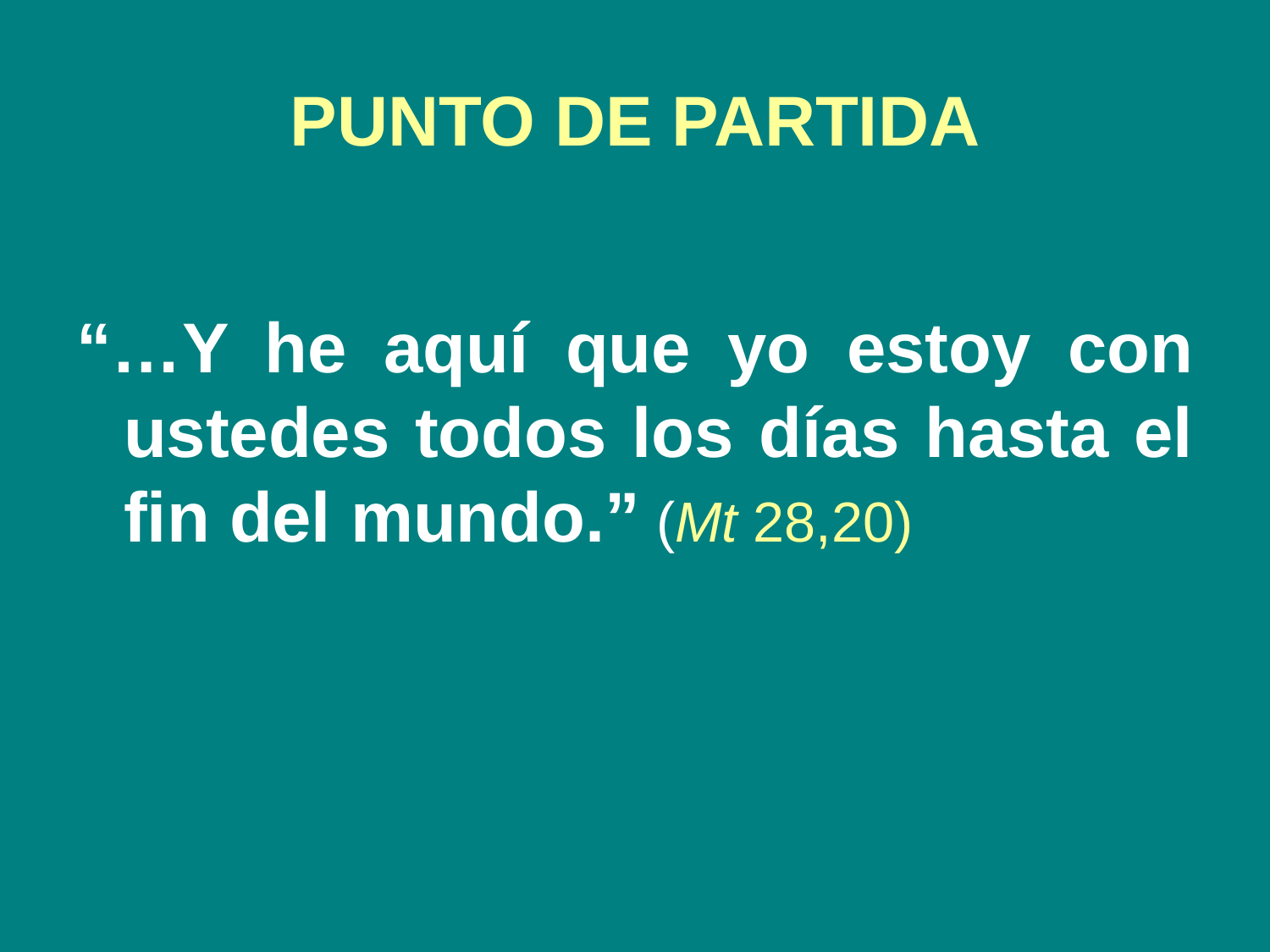

# PUNTO DE PARTIDA
“…Y he aquí que yo estoy con ustedes todos los días hasta el fin del mundo.” (Mt 28,20)